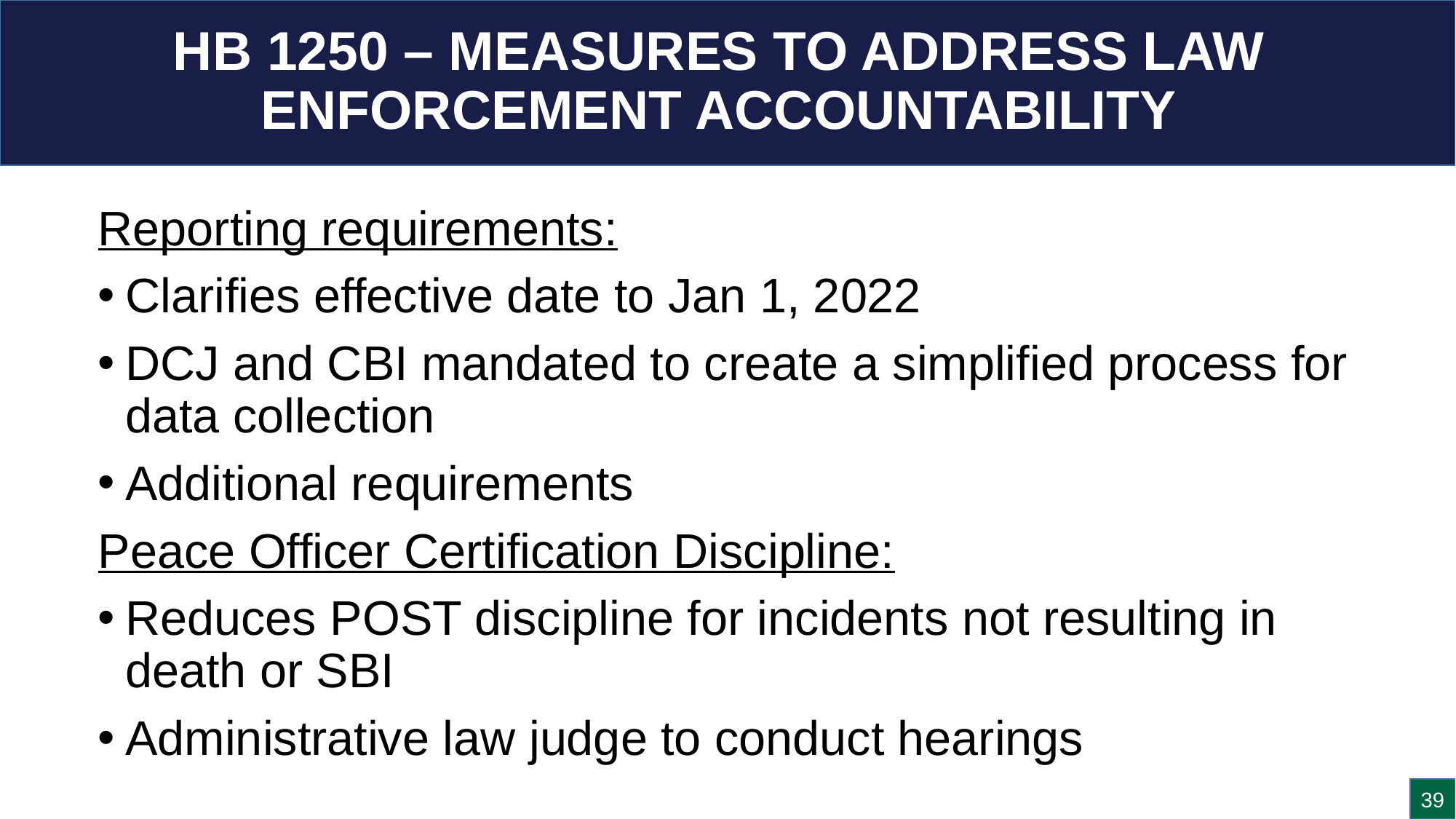

# HB 1250 – MEASURES TO ADDRESS LAW ENFORCEMENT ACCOUNTABILITY
Reporting requirements:
Clarifies effective date to Jan 1, 2022
DCJ and CBI mandated to create a simplified process for data collection
Additional requirements
Peace Officer Certification Discipline:
Reduces POST discipline for incidents not resulting in death or SBI
Administrative law judge to conduct hearings
39